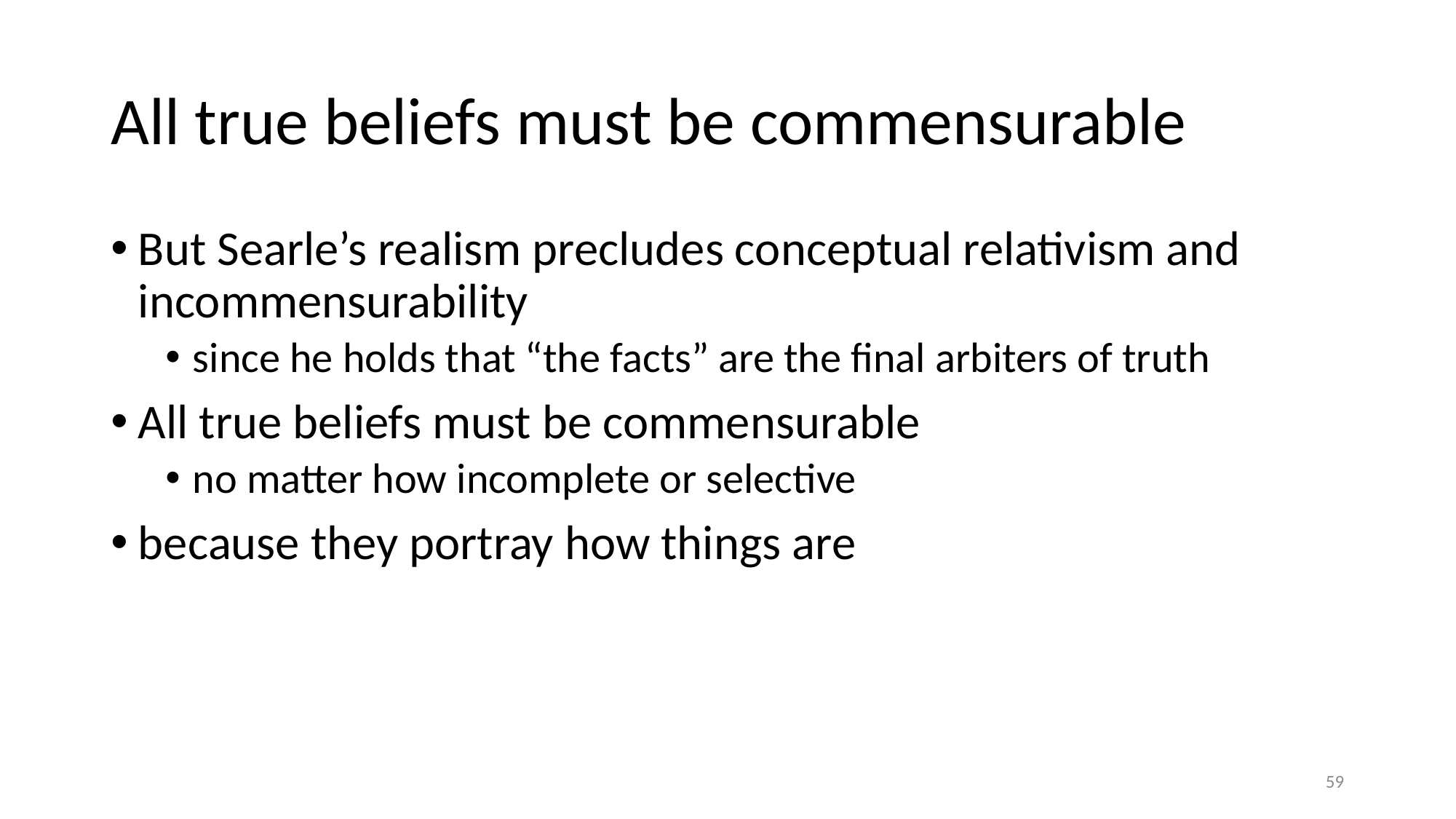

# All true beliefs must be commensurable
But Searle’s realism precludes conceptual relativism and incommensurability
since he holds that “the facts” are the final arbiters of truth
All true beliefs must be commensurable
no matter how incomplete or selective
because they portray how things are
59